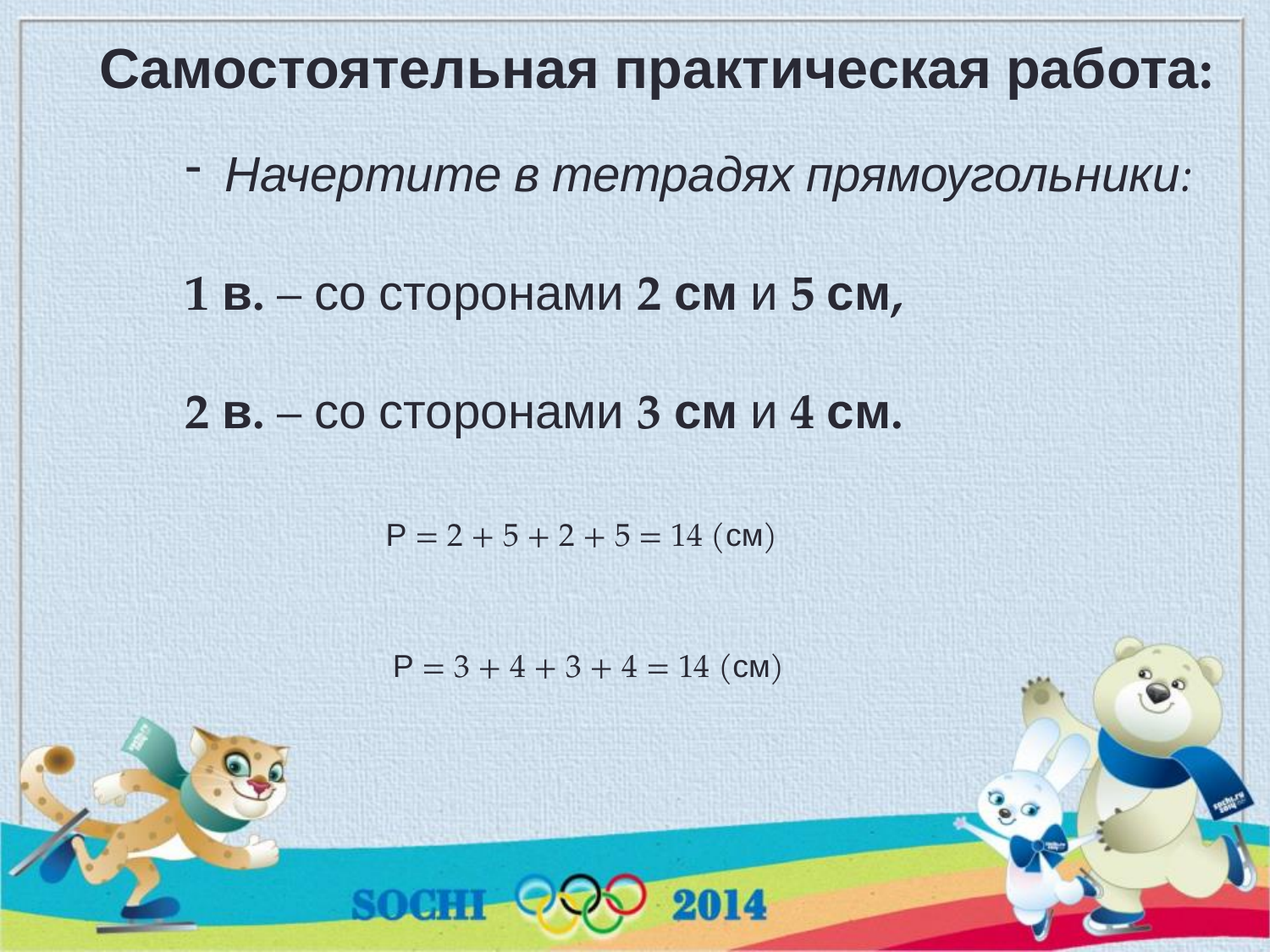

Самостоятельная практическая работа:
Начертите в тетрадях прямоугольники:

1 в. – со сторонами 2 см и 5 см,

2 в. – со сторонами 3 см и 4 см.
Р = 2 + 5 + 2 + 5 = 14 (см)
Р = 3 + 4 + 3 + 4 = 14 (см)